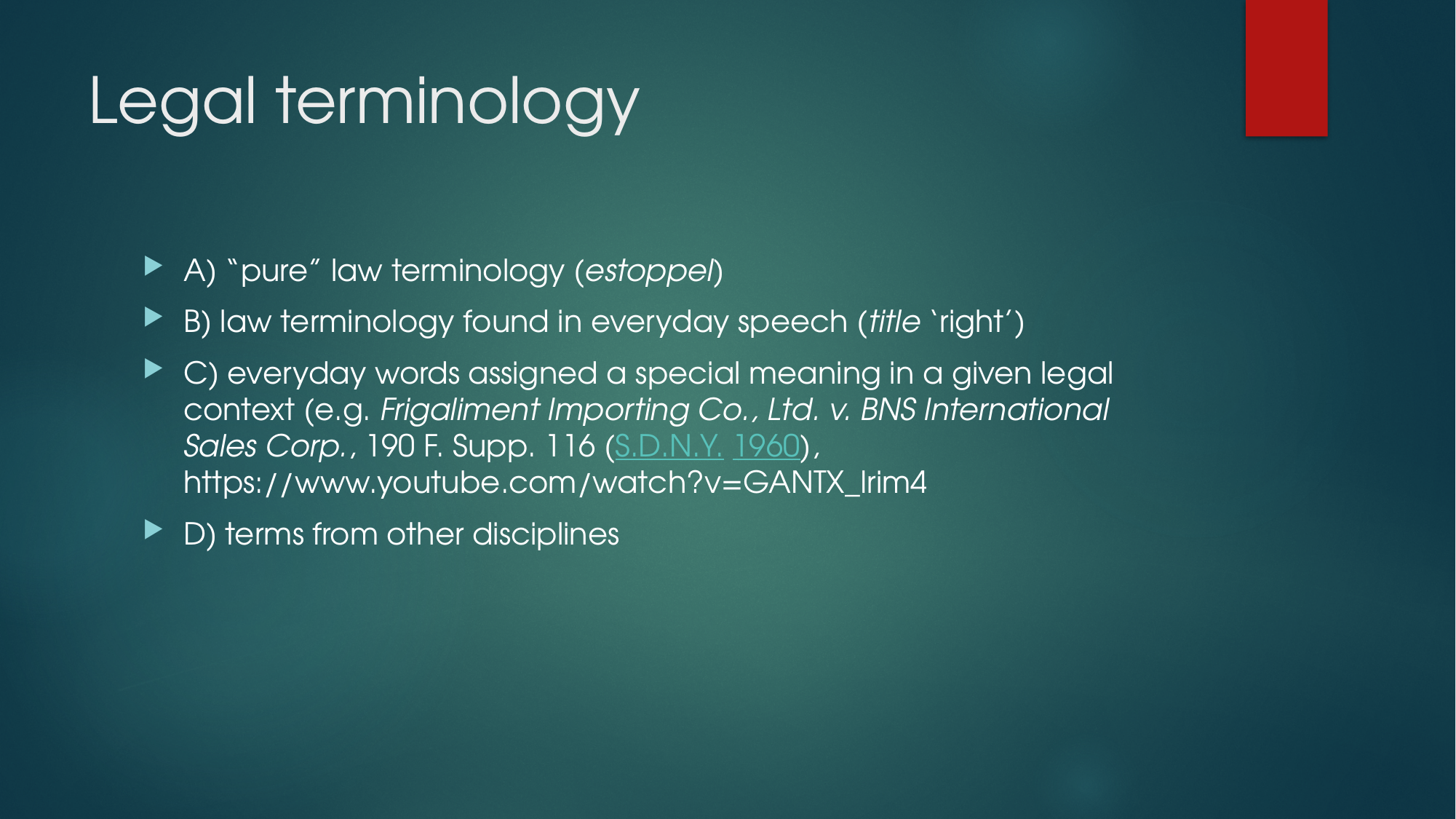

# Legal terminology
A) “pure” law terminology (estoppel)
B) law terminology found in everyday speech (title ‘right’)
C) everyday words assigned a special meaning in a given legal context (e.g. Frigaliment Importing Co., Ltd. v. BNS International Sales Corp., 190 F. Supp. 116 (S.D.N.Y. 1960), https://www.youtube.com/watch?v=GANTX_Irim4
D) terms from other disciplines